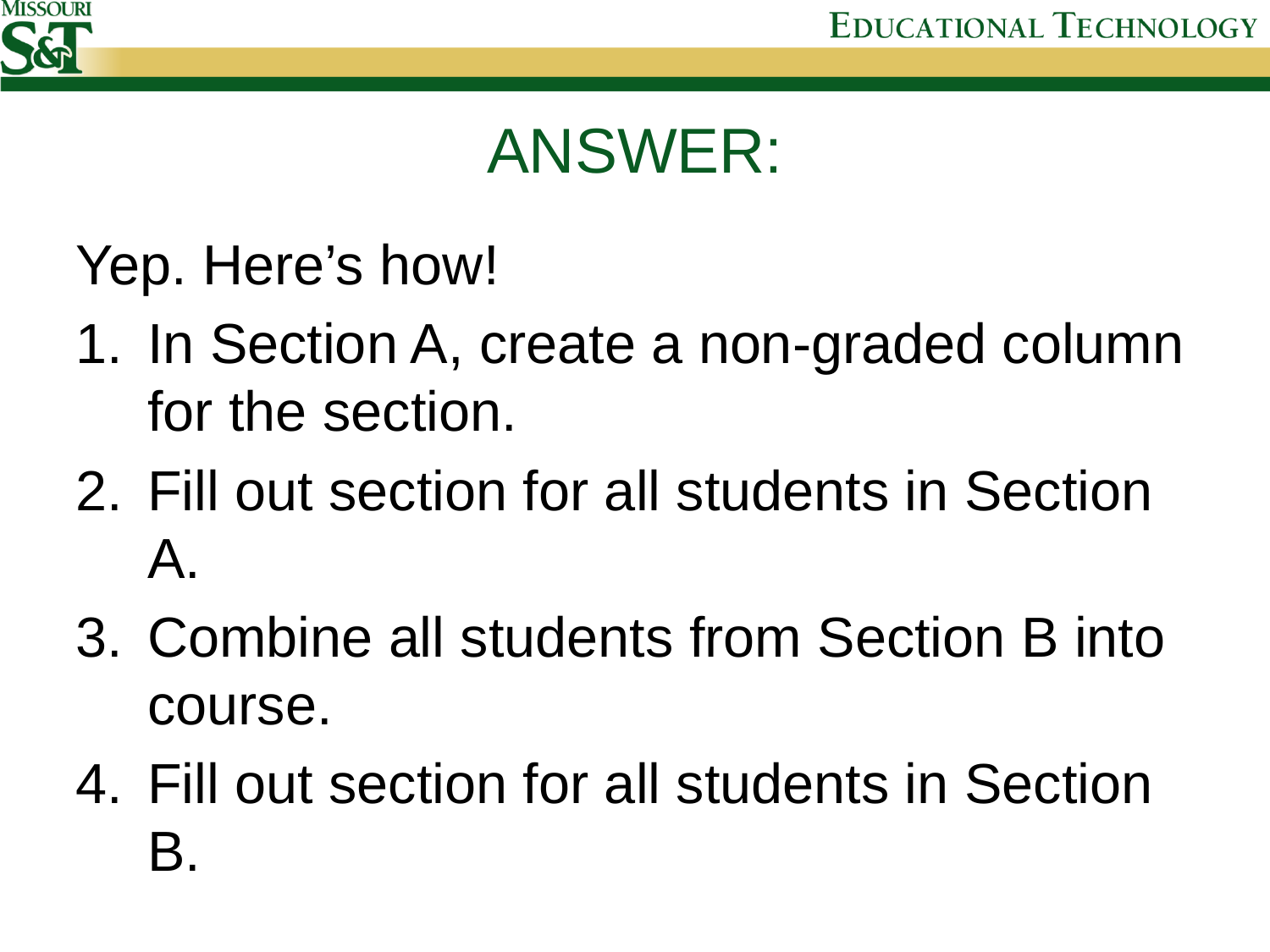

# ANSWER:
Yep. Here’s how!
In Section A, create a non-graded column for the section.
Fill out section for all students in Section A.
Combine all students from Section B into course.
Fill out section for all students in Section B.